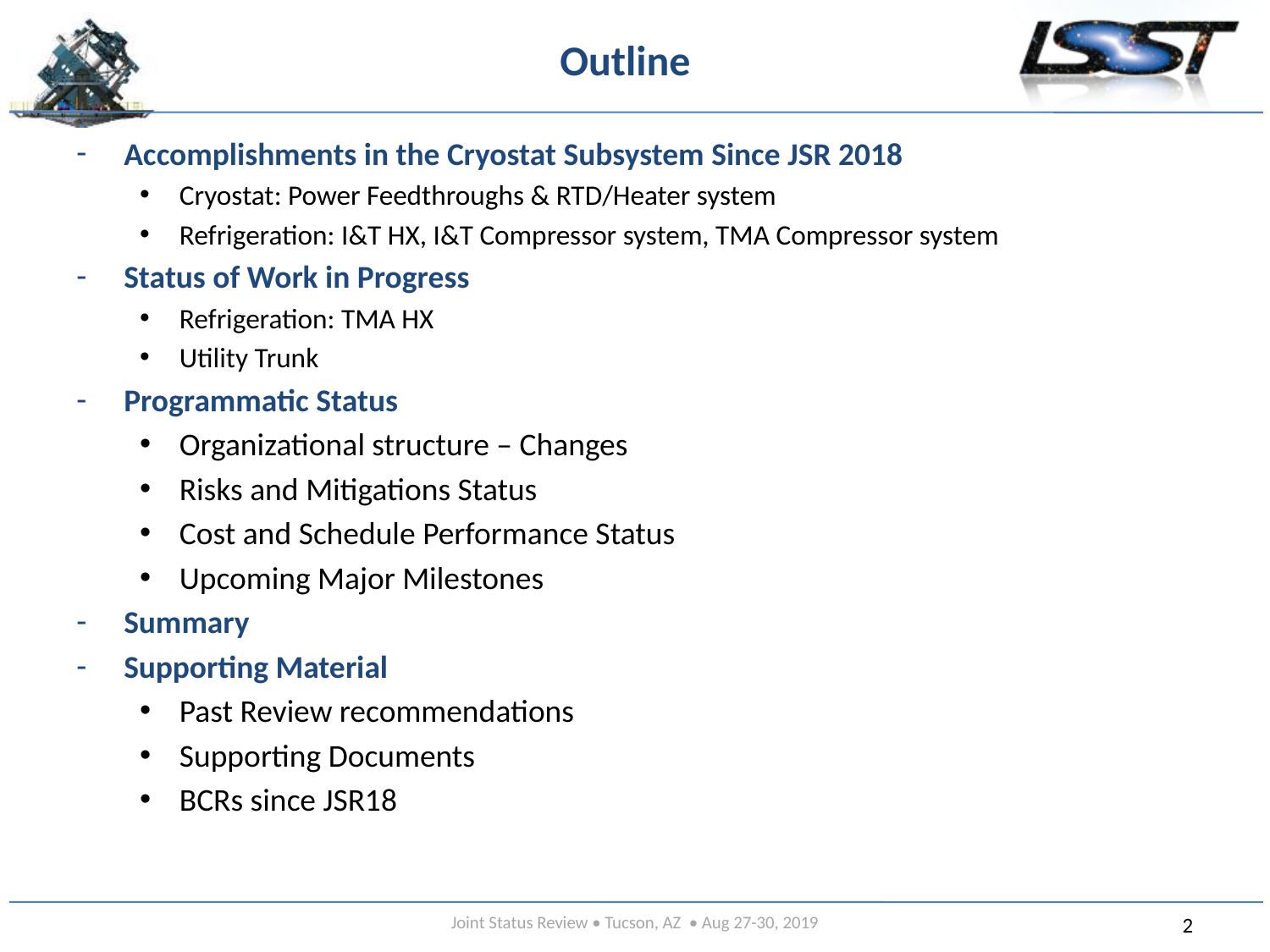

# Outline
Accomplishments in the Cryostat Subsystem Since JSR 2018
Cryostat: Power Feedthroughs & RTD/Heater system
Refrigeration: I&T HX, I&T Compressor system, TMA Compressor system
Status of Work in Progress
Refrigeration: TMA HX
Utility Trunk
Programmatic Status
Organizational structure – Changes
Risks and Mitigations Status
Cost and Schedule Performance Status
Upcoming Major Milestones
Summary
Supporting Material
Past Review recommendations
Supporting Documents
BCRs since JSR18
Message box example for short highlighted messages.